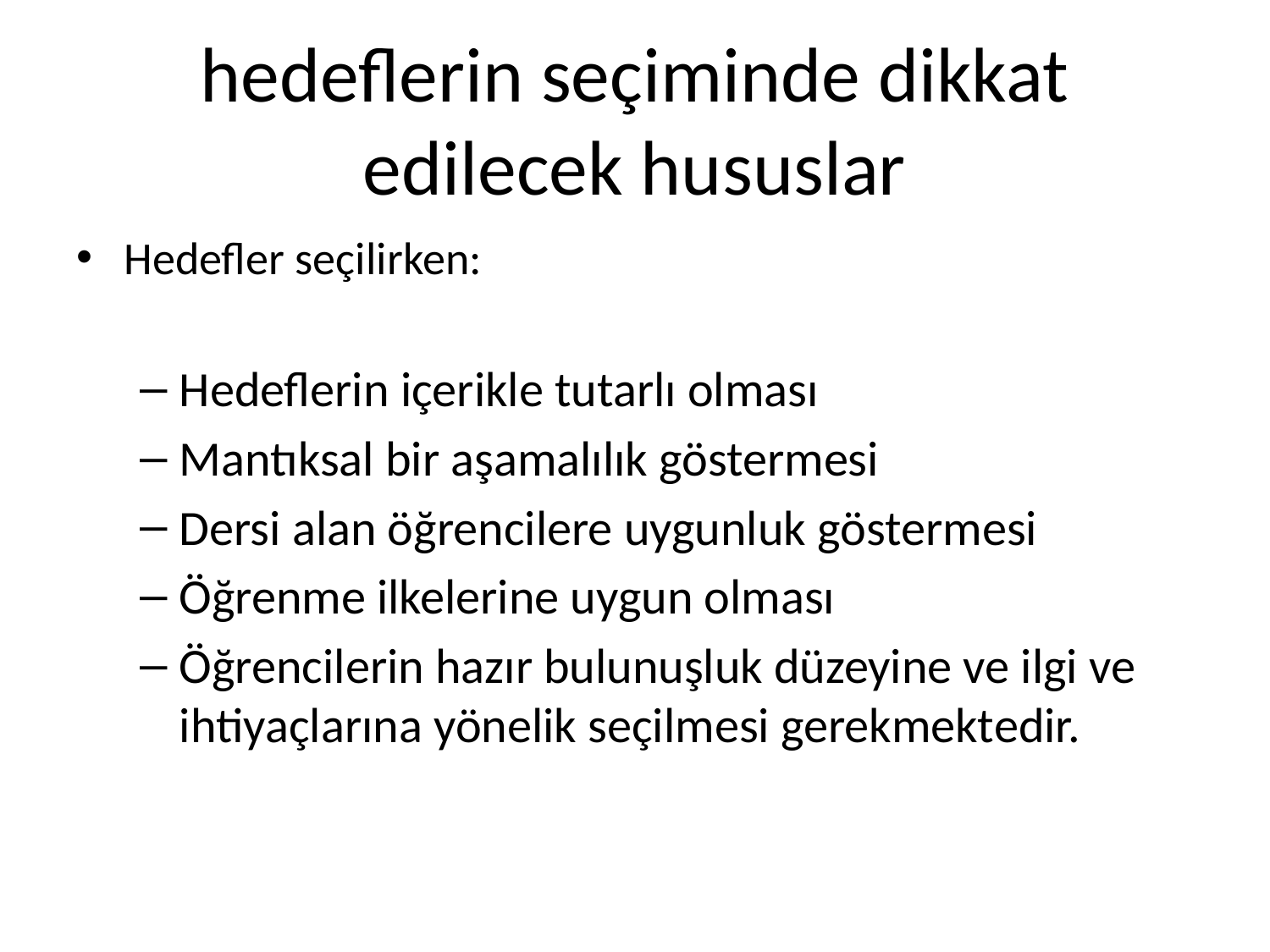

# hedeflerin seçiminde dikkat edilecek hususlar
Hedefler seçilirken:

Hedeflerin içerikle tutarlı olması
Mantıksal bir aşamalılık göstermesi
Dersi alan öğrencilere uygunluk göstermesi
Öğrenme ilkelerine uygun olması
Öğrencilerin hazır bulunuşluk düzeyine ve ilgi ve ihtiyaçlarına yönelik seçilmesi gerekmektedir.